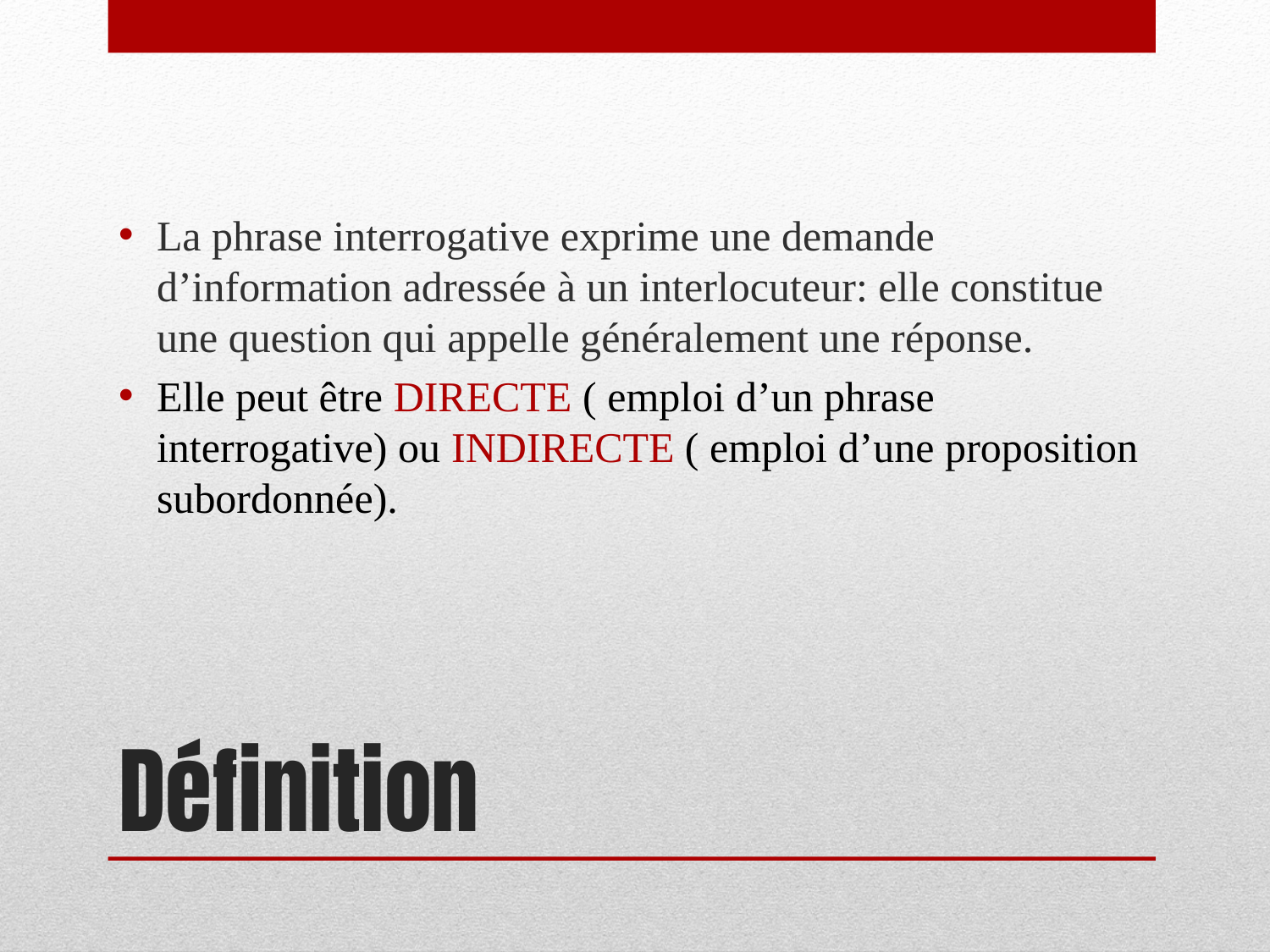

La phrase interrogative exprime une demande d’information adressée à un interlocuteur: elle constitue une question qui appelle généralement une réponse.
Elle peut être DIRECTE ( emploi d’un phrase interrogative) ou INDIRECTE ( emploi d’une proposition subordonnée).
# Définition